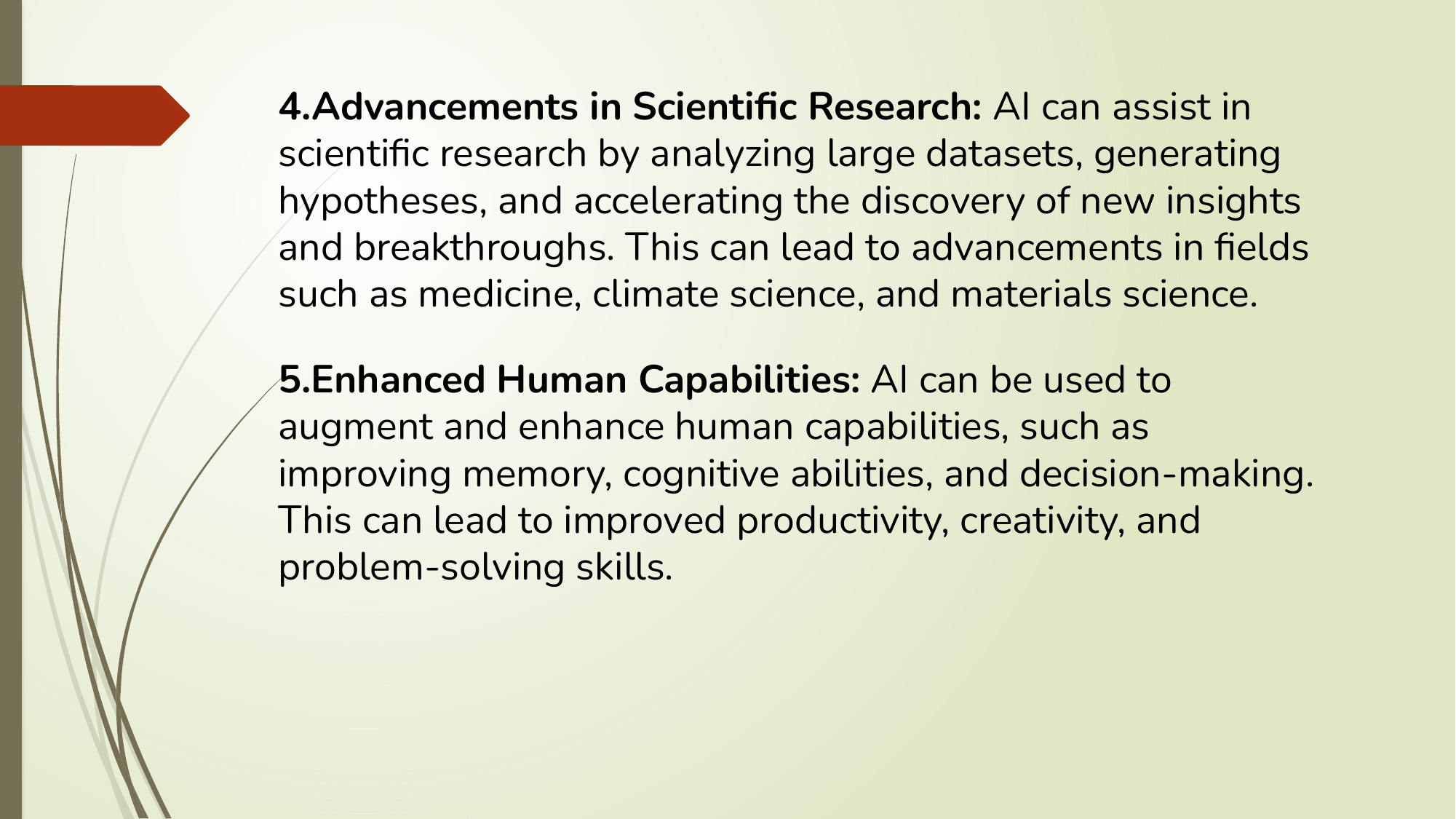

4.Advancements in Scientific Research: AI can assist in scientific research by analyzing large datasets, generating hypotheses, and accelerating the discovery of new insights and breakthroughs. This can lead to advancements in fields such as medicine, climate science, and materials science.
5.Enhanced Human Capabilities: AI can be used to augment and enhance human capabilities, such as improving memory, cognitive abilities, and decision-making. This can lead to improved productivity, creativity, and problem-solving skills.